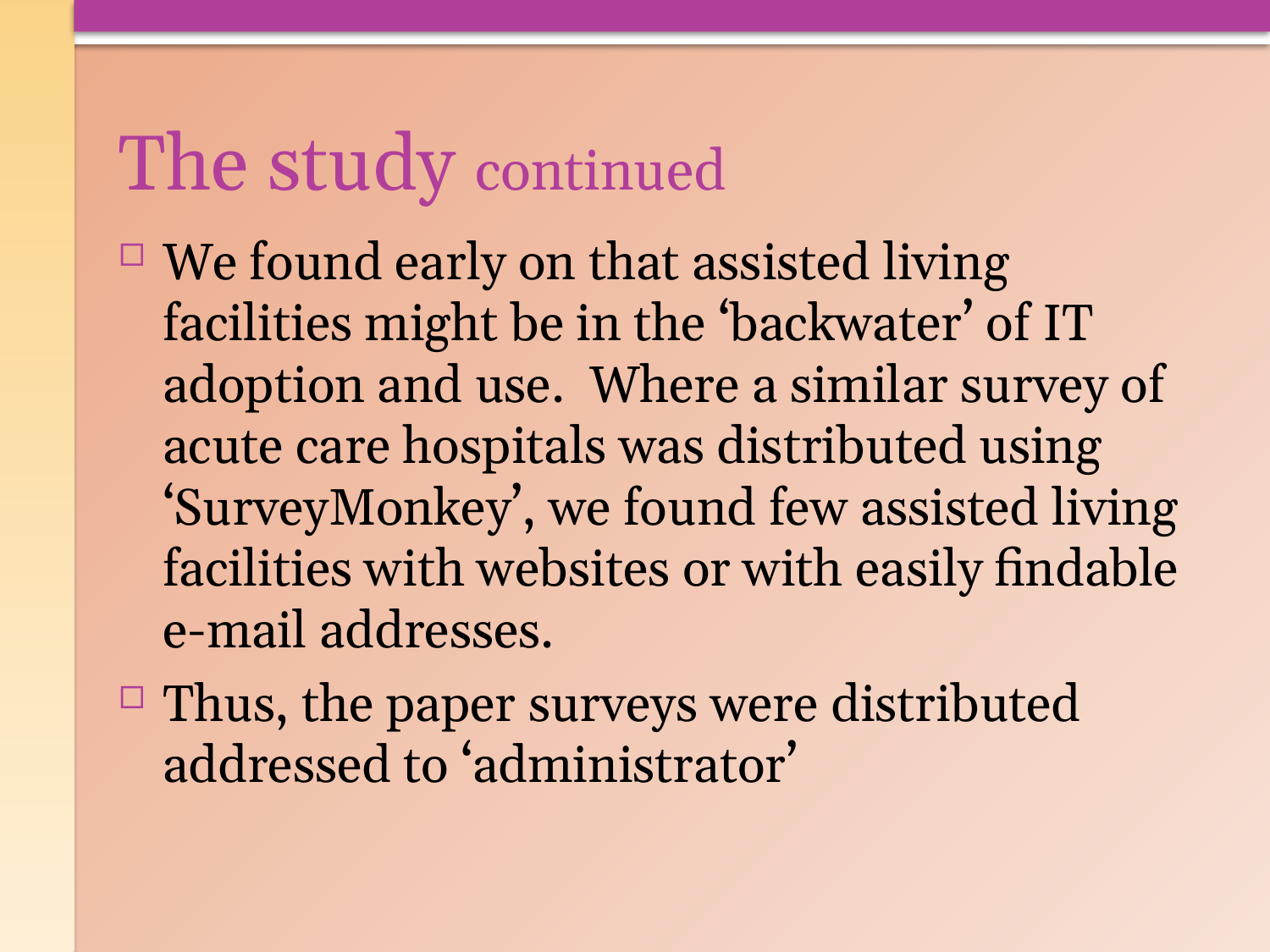

# The study continued
We found early on that assisted living facilities might be in the ‘backwater’ of IT adoption and use.  Where a similar survey of acute care hospitals was distributed using ‘SurveyMonkey’, we found few assisted living facilities with websites or with easily findable e-mail addresses.
Thus, the paper surveys were distributed addressed to ‘administrator’